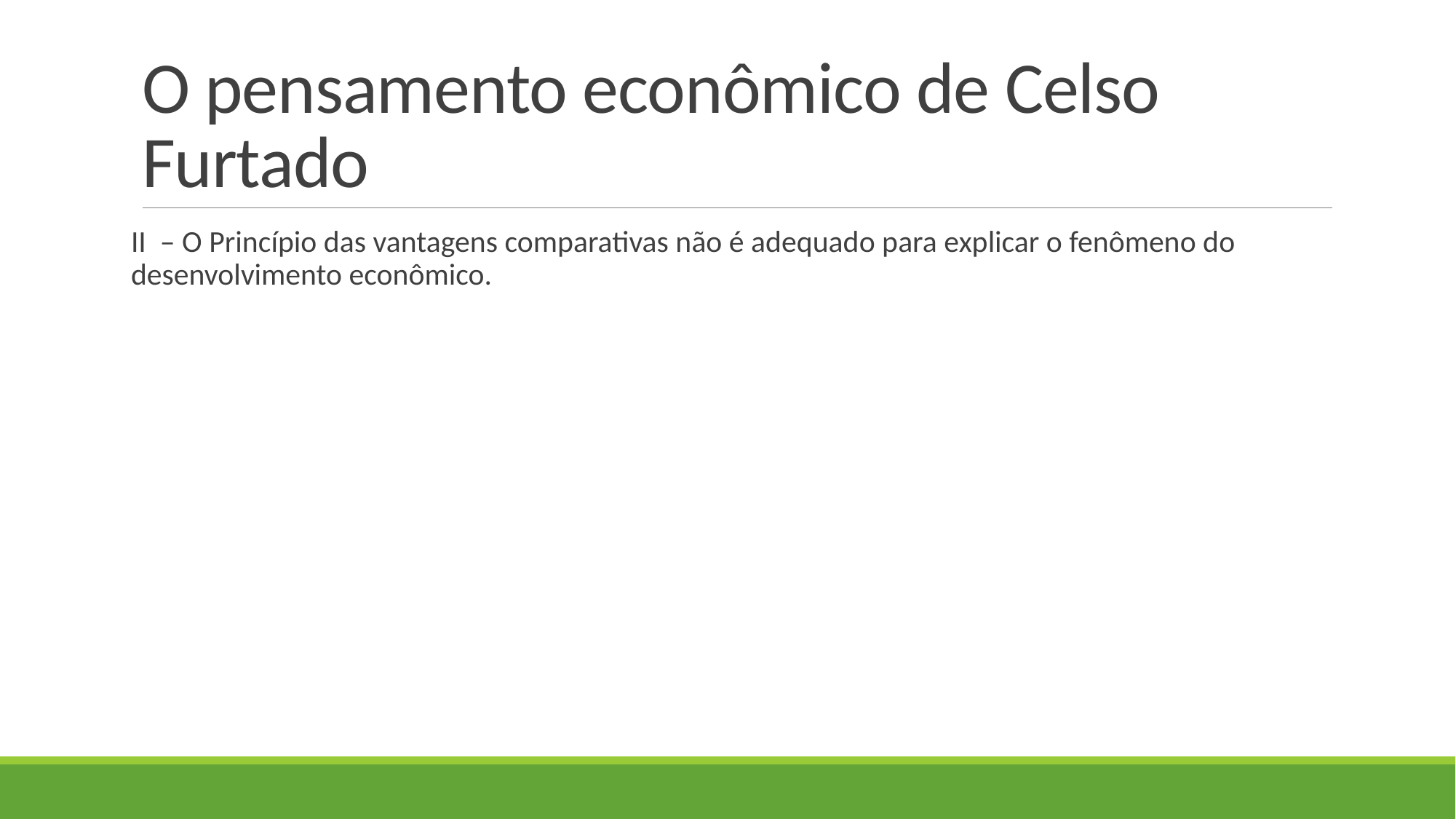

# O pensamento econômico de Celso Furtado
II  – O Princípio das vantagens comparativas não é adequado para explicar o fenômeno do desenvolvimento econômico.